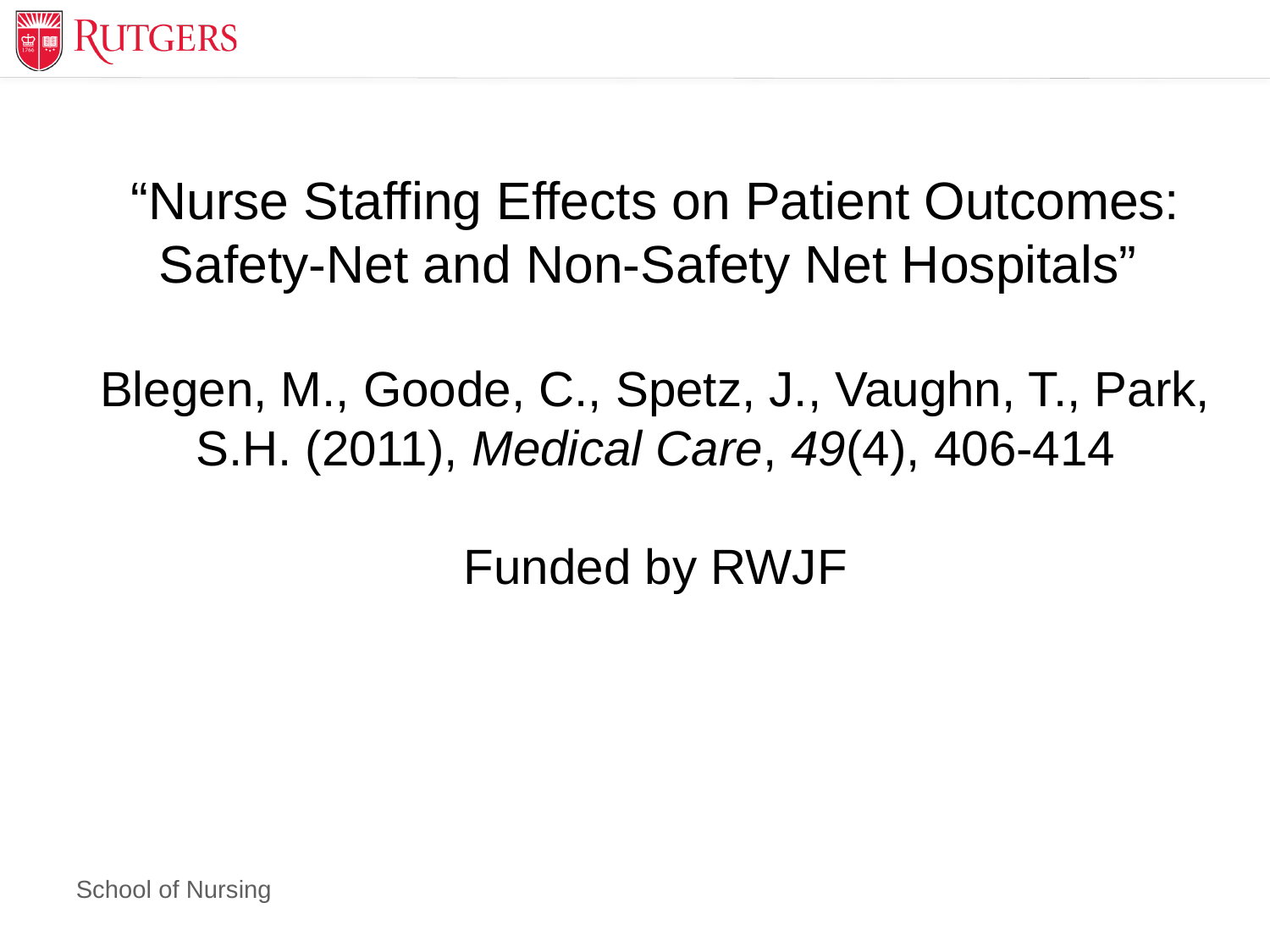

# “Nurse Staffing Effects on Patient Outcomes: Safety-Net and Non-Safety Net Hospitals” Blegen, M., Goode, C., Spetz, J., Vaughn, T., Park, S.H. (2011), Medical Care, 49(4), 406-414 Funded by RWJF